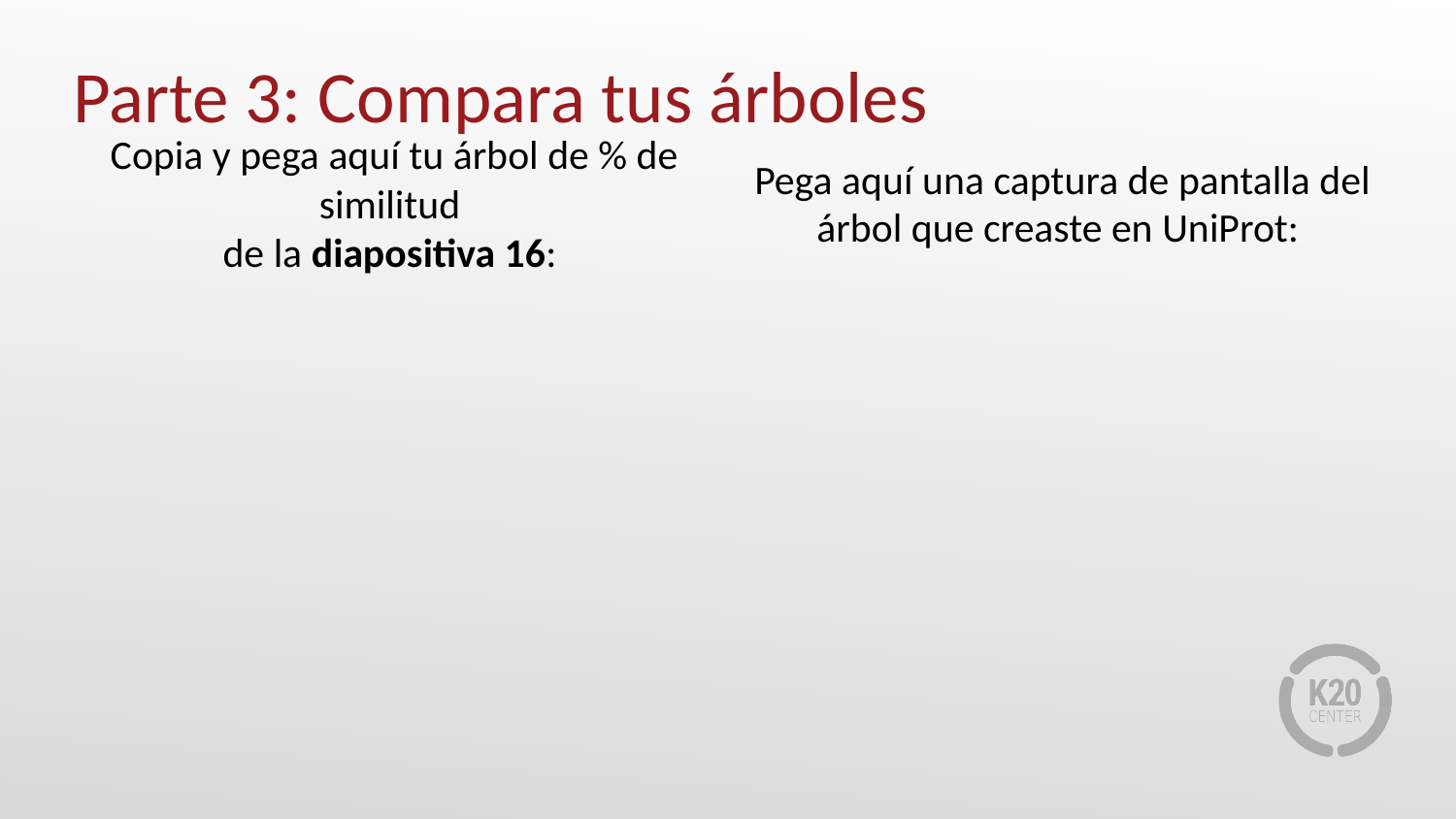

# Parte 3: Compara tus árboles
Copia y pega aquí tu árbol de % de similitud
de la diapositiva 16:
Pega aquí una captura de pantalla del árbol que creaste en UniProt: